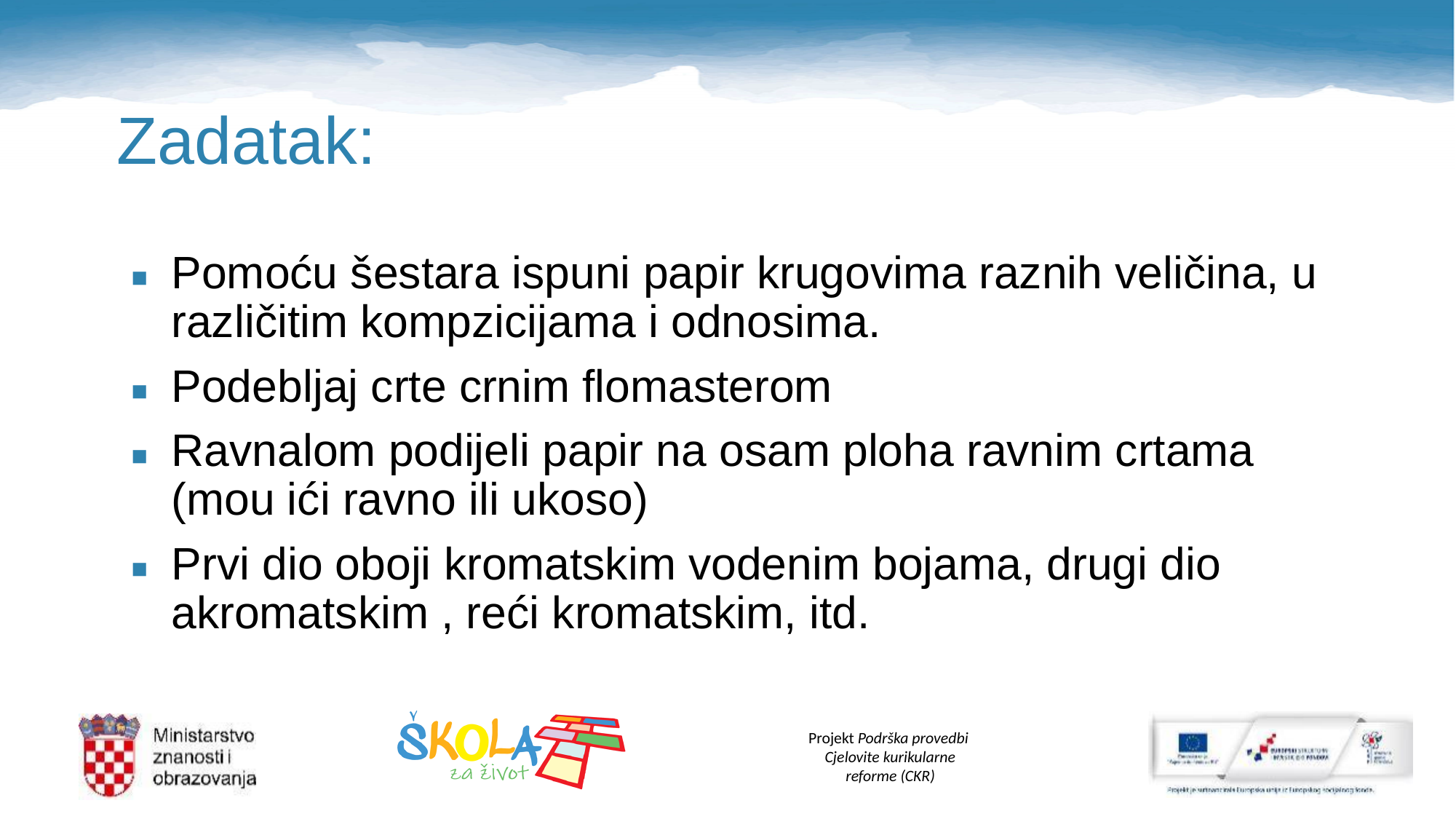

# Zadatak:
Pomoću šestara ispuni papir krugovima raznih veličina, u različitim kompzicijama i odnosima.
Podebljaj crte crnim flomasterom
Ravnalom podijeli papir na osam ploha ravnim crtama (mou ići ravno ili ukoso)
Prvi dio oboji kromatskim vodenim bojama, drugi dio akromatskim , reći kromatskim, itd.